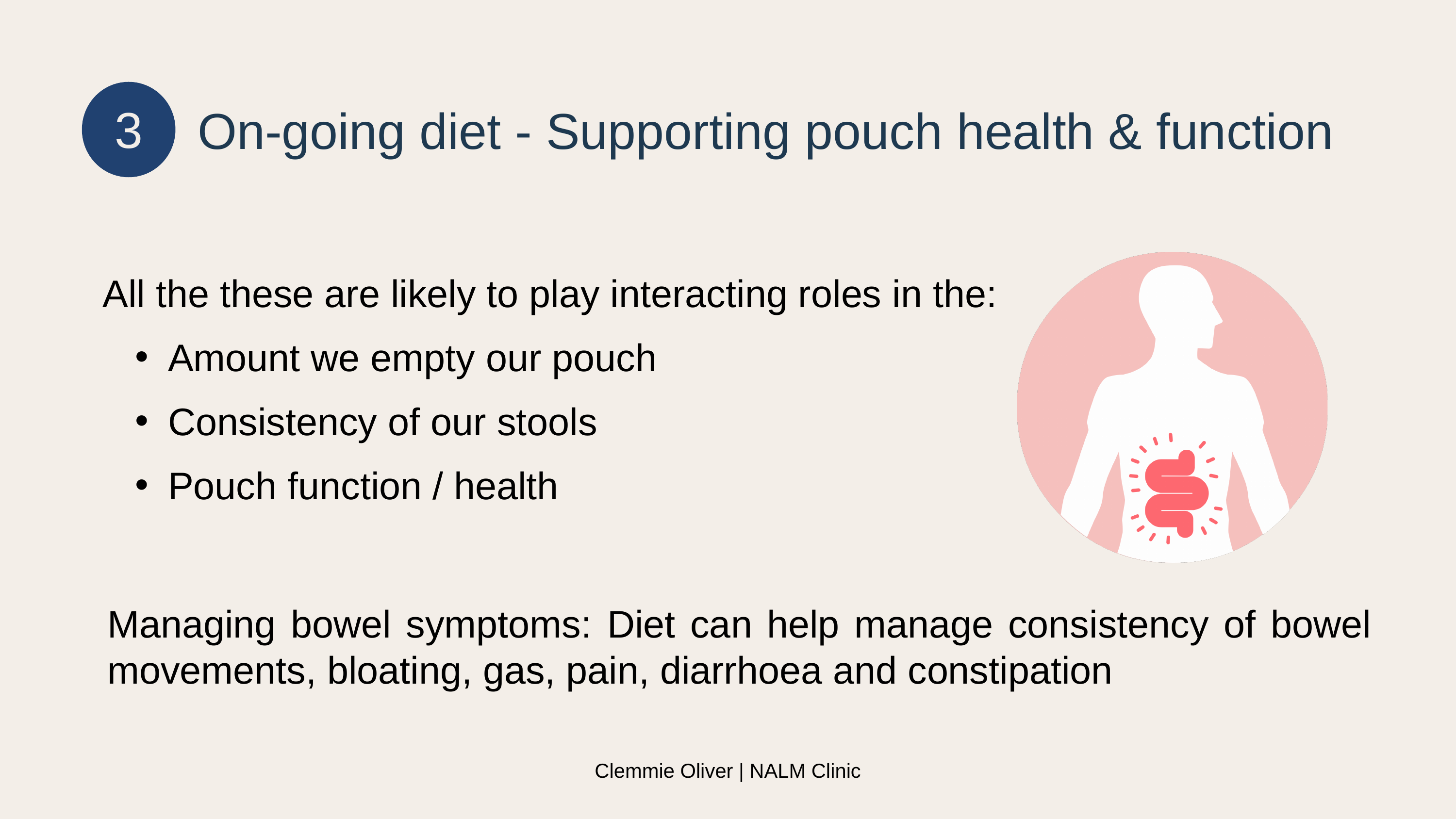

3
On-going diet - Supporting pouch health & function

All the these are likely to play interacting roles in the:
Amount we empty our pouch
Consistency of our stools
Pouch function / health

Managing bowel symptoms: Diet can help manage consistency of bowel movements, bloating, gas, pain, diarrhoea and constipation
Clemmie Oliver | NALM Clinic